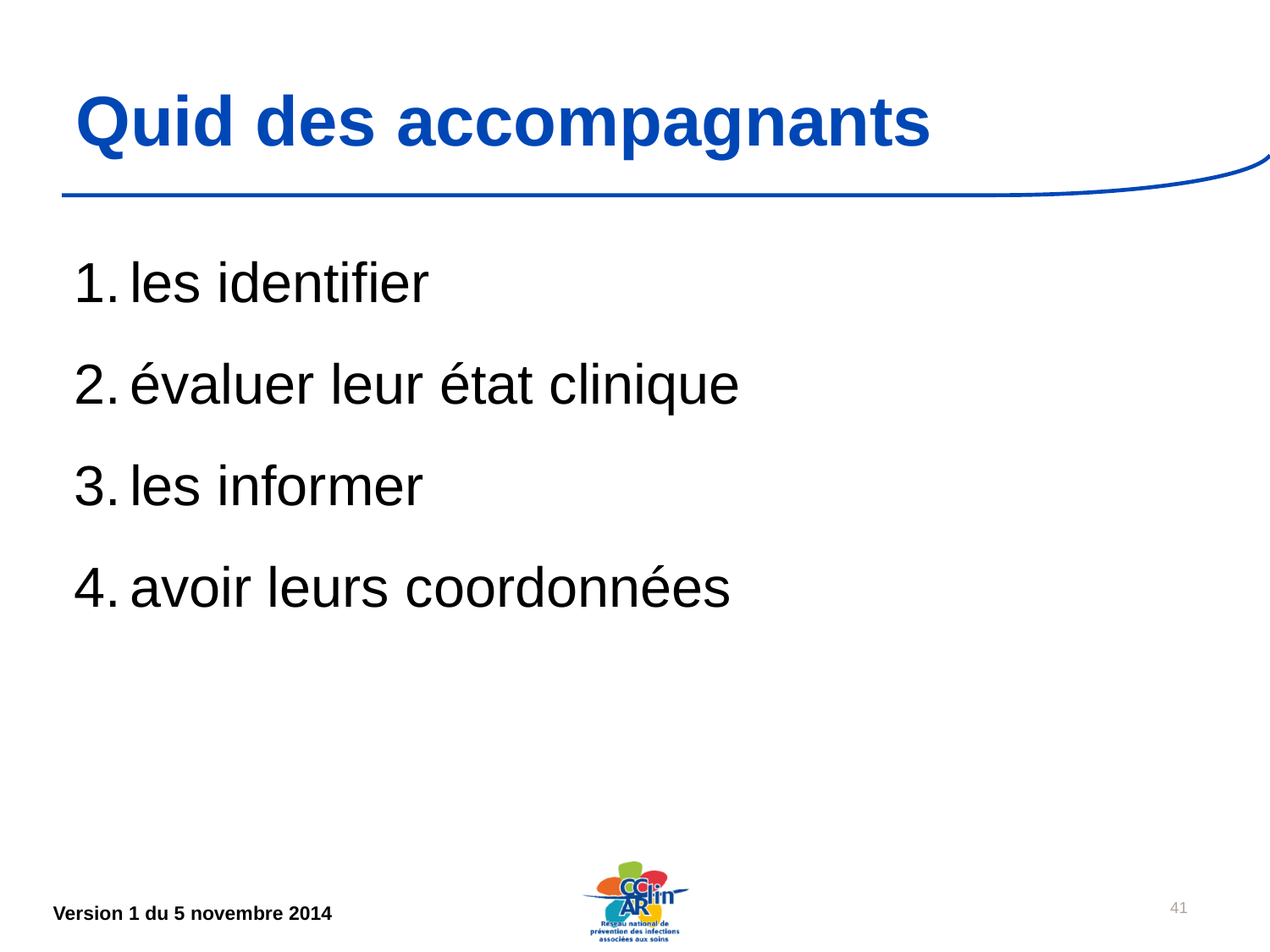

# Quid des accompagnants
les identifier
évaluer leur état clinique
les informer
avoir leurs coordonnées
41